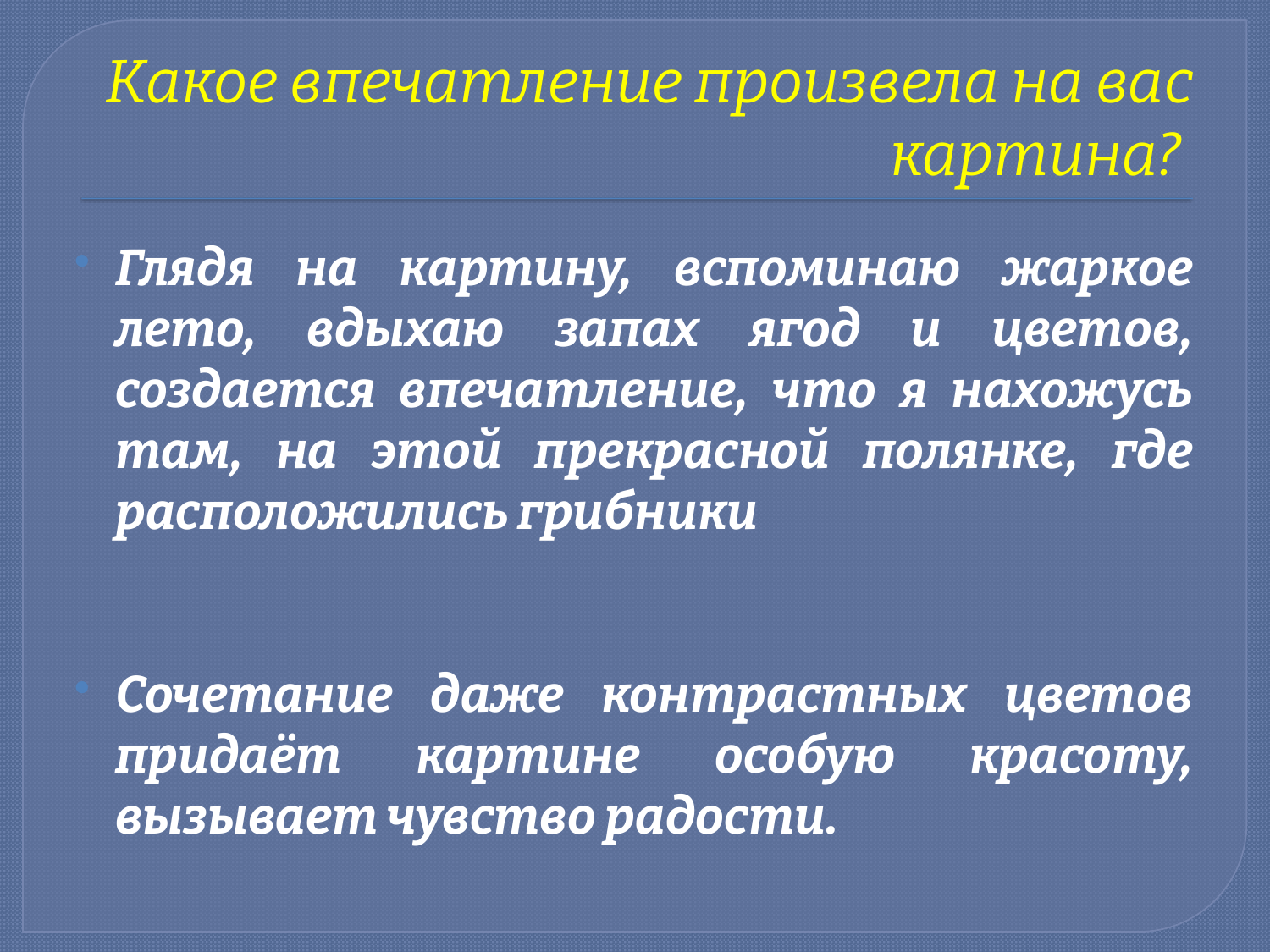

# Какое впечатление произвела на вас картина?
Глядя на картину, вспоминаю жаркое лето, вдыхаю запах ягод и цветов, создается впечатление, что я нахожусь там, на этой прекрасной полянке, где расположились грибники

Сочетание даже контрастных цветов придаёт картине особую красоту, вызывает чувство радости.